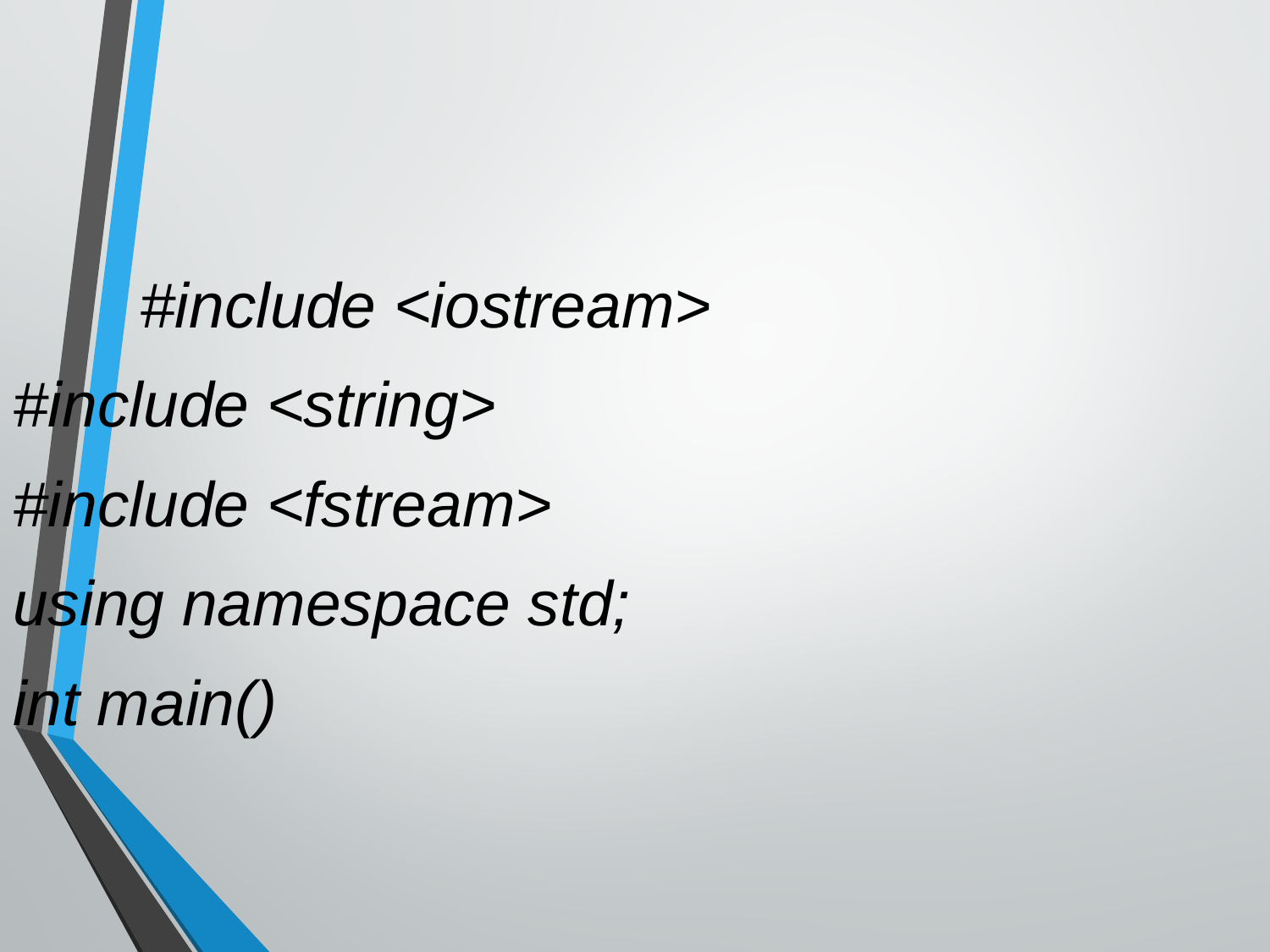

#include <iostream>
#include <string>
#include <fstream>
using namespace std;
int main()